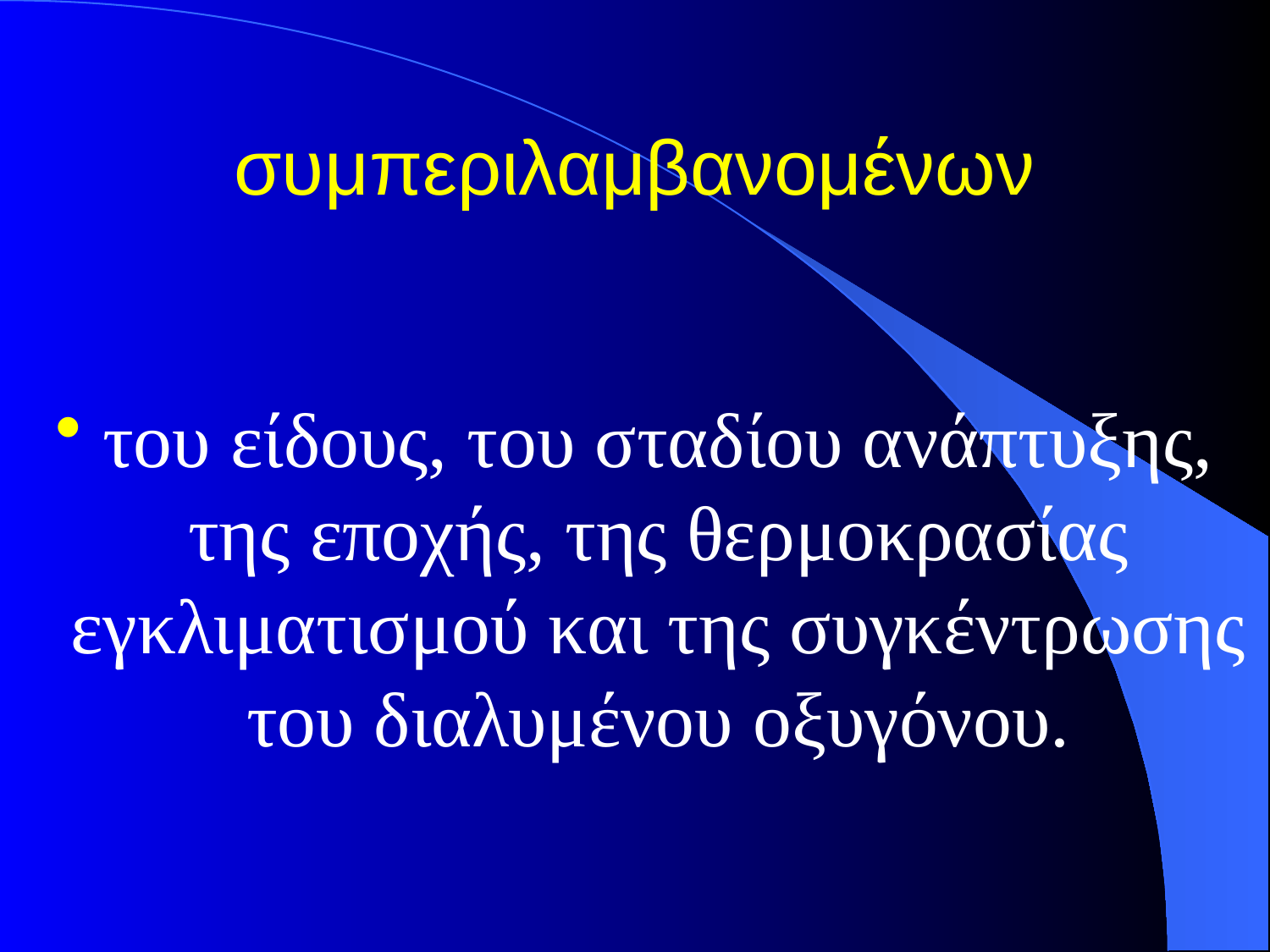

# συμπεριλαμβανομένων

του είδους, του σταδίου ανάπτυξης, της εποχής, της θερμοκρασίας εγκλιματισμού και της συγκέντρωσης του διαλυμένου οξυγόνου.